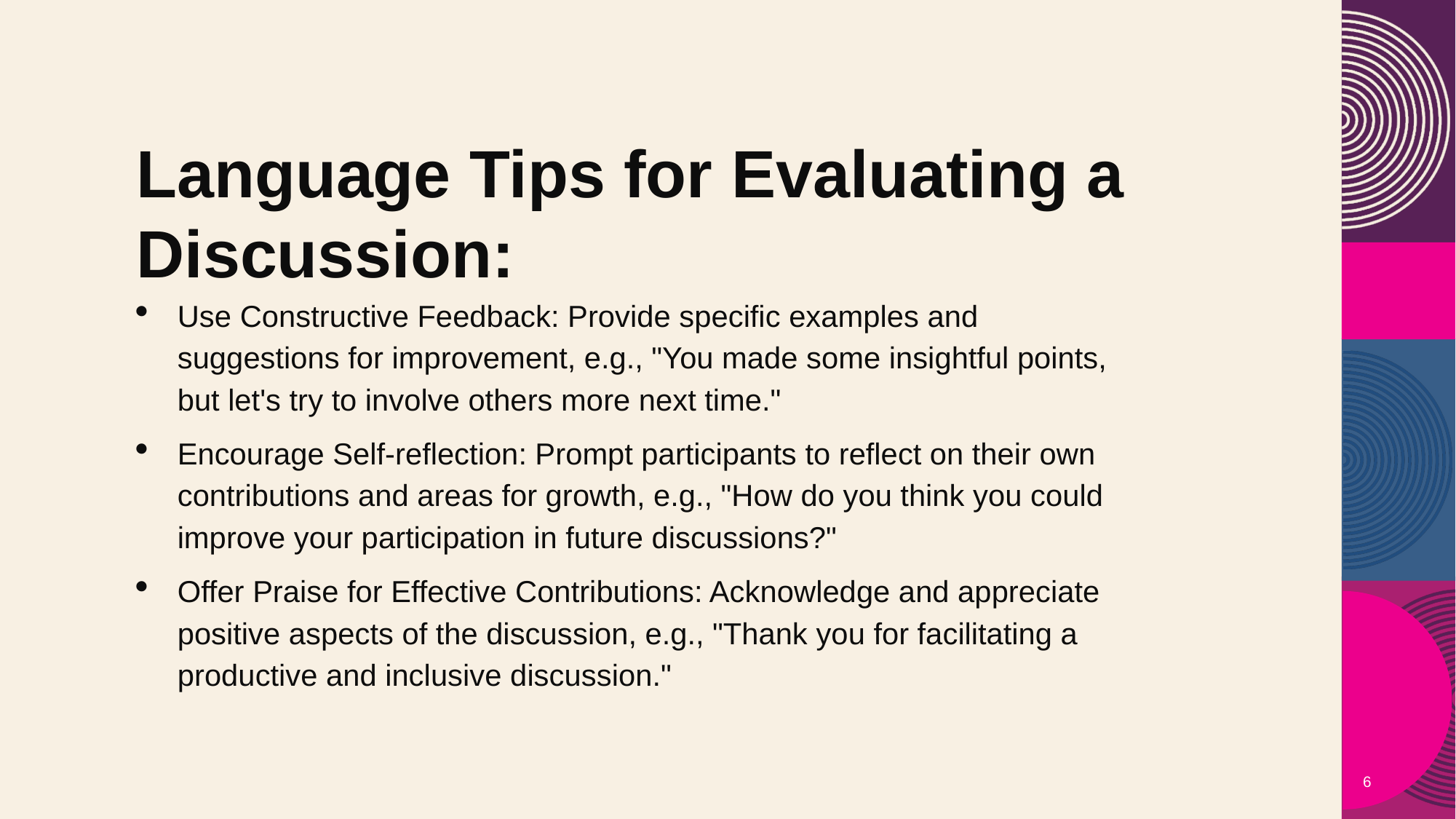

Language Tips for Evaluating a Discussion:
Use Constructive Feedback: Provide specific examples and suggestions for improvement, e.g., "You made some insightful points, but let's try to involve others more next time."
Encourage Self-reflection: Prompt participants to reflect on their own contributions and areas for growth, e.g., "How do you think you could improve your participation in future discussions?"
Offer Praise for Effective Contributions: Acknowledge and appreciate positive aspects of the discussion, e.g., "Thank you for facilitating a productive and inclusive discussion."
6